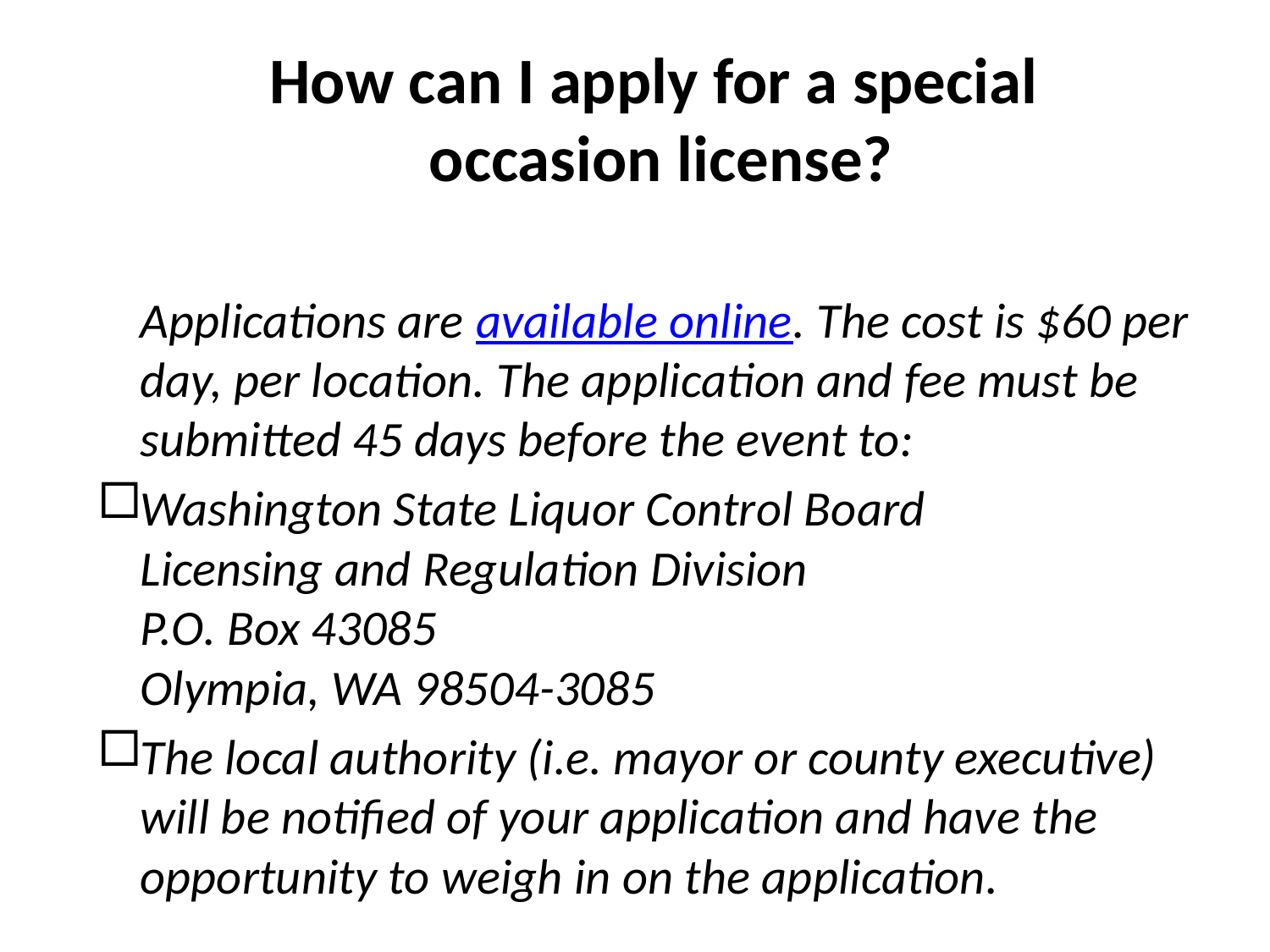

# How can I apply for a special occasion license?
Applications are available online. The cost is $60 per day, per location. The application and fee must be submitted 45 days before the event to:
Washington State Liquor Control Board
Licensing and Regulation Division
P.O. Box 43085
Olympia, WA 98504-3085
The local authority (i.e. mayor or county executive) will be notified of your application and have the opportunity to weigh in on the application.